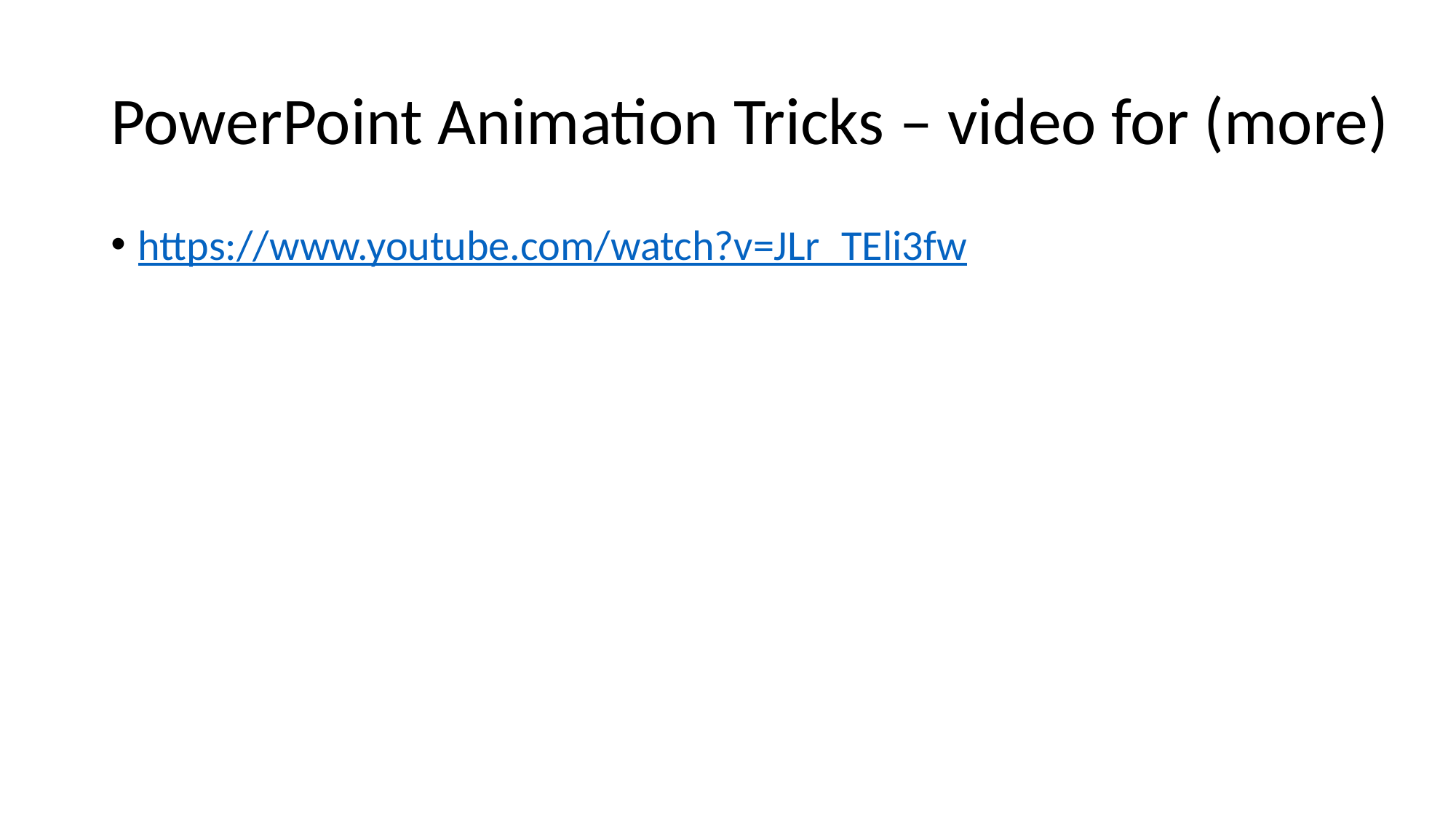

# PowerPoint Animation Tricks – video for (more)
https://www.youtube.com/watch?v=JLr_TEli3fw